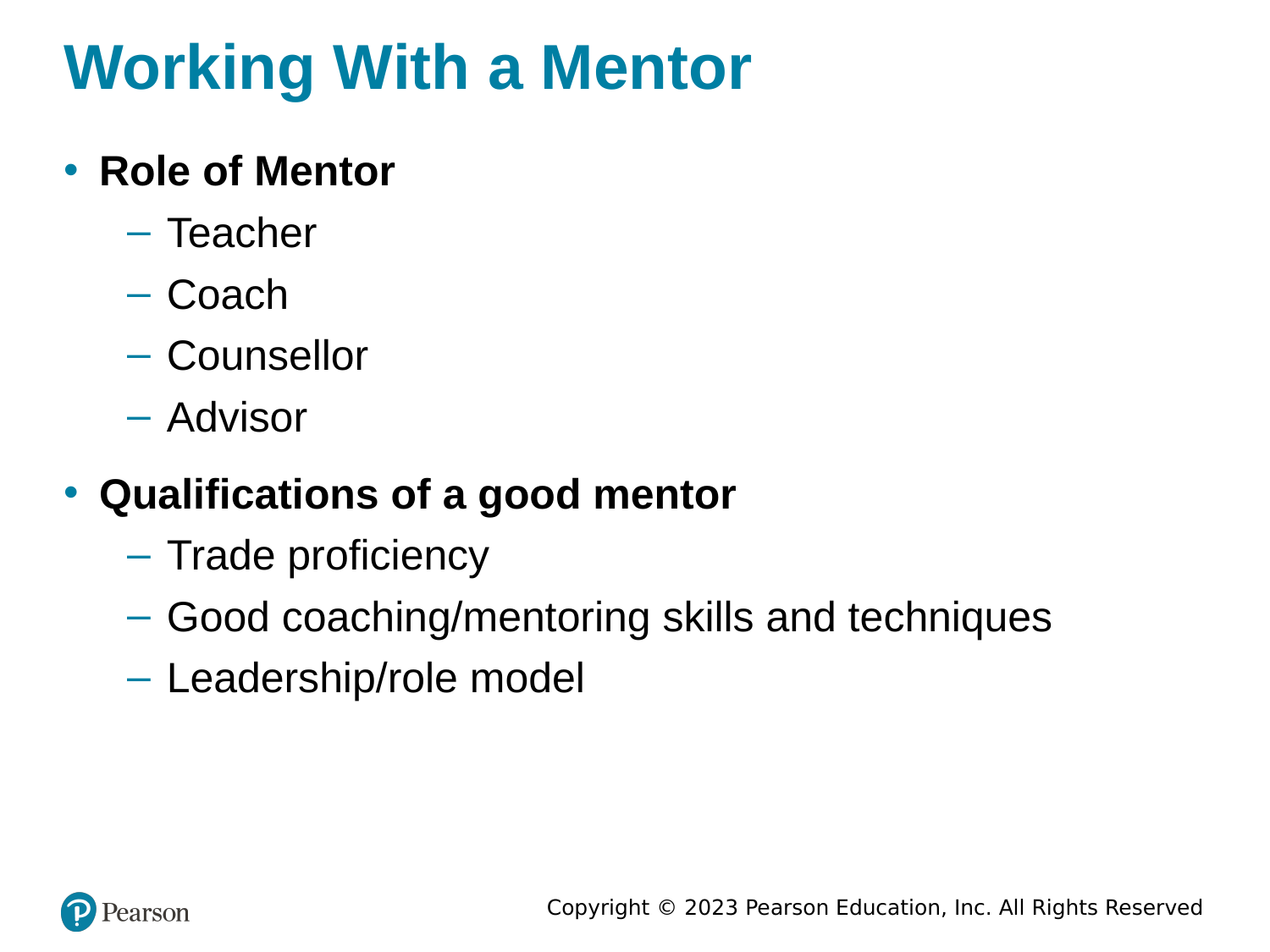

# Working With a Mentor
Role of Mentor
Teacher
Coach
Counsellor
Advisor
Qualifications of a good mentor
Trade proficiency
Good coaching/mentoring skills and techniques
Leadership/role model